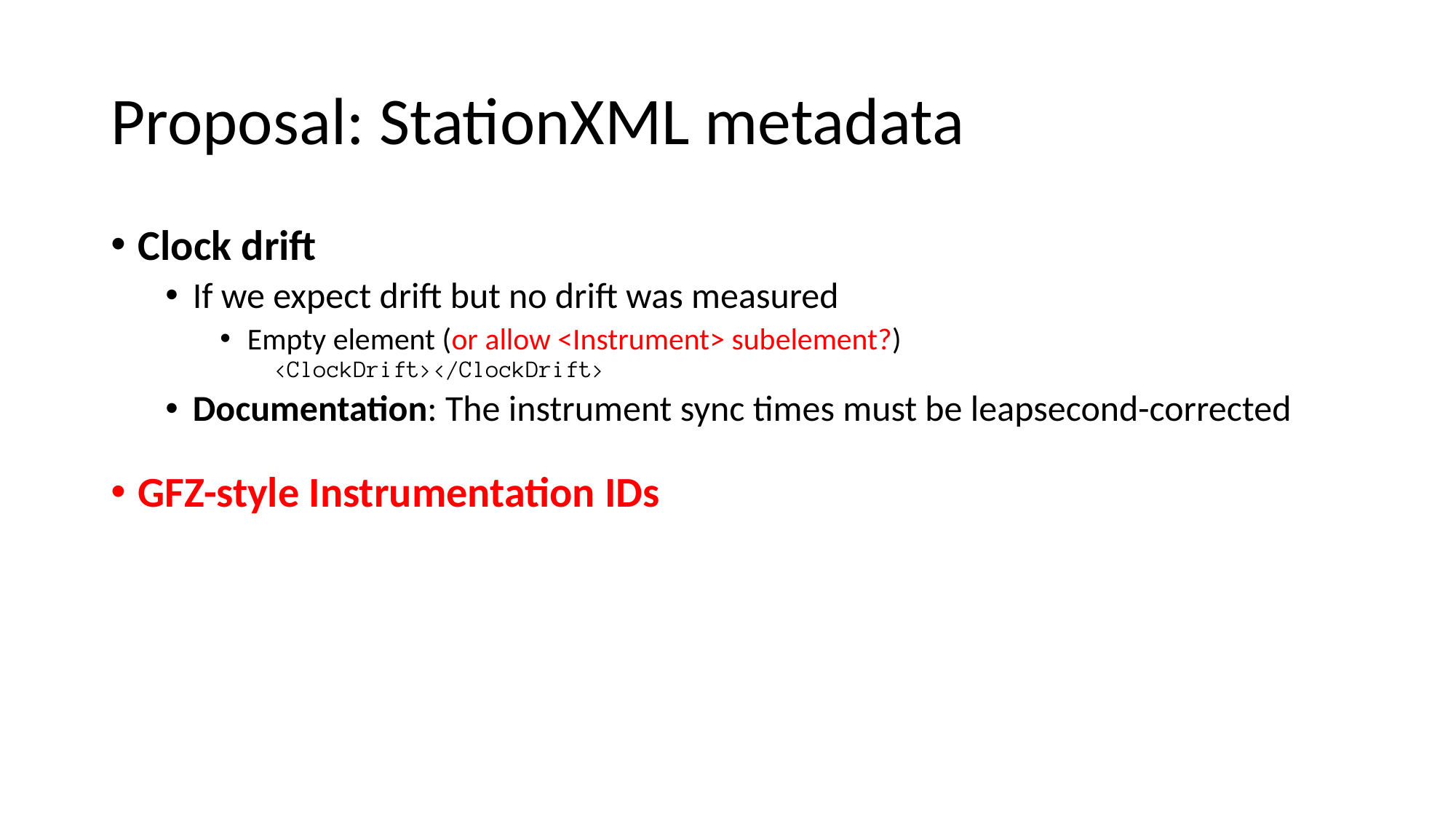

# Proposal: StationXML metadata
Clock drift
If we expect drift but no drift was measured
Empty element (or allow <Instrument> subelement?)
    <ClockDrift></ClockDrift>
Documentation: The instrument sync times must be leapsecond-corrected

GFZ-style Instrumentation IDs